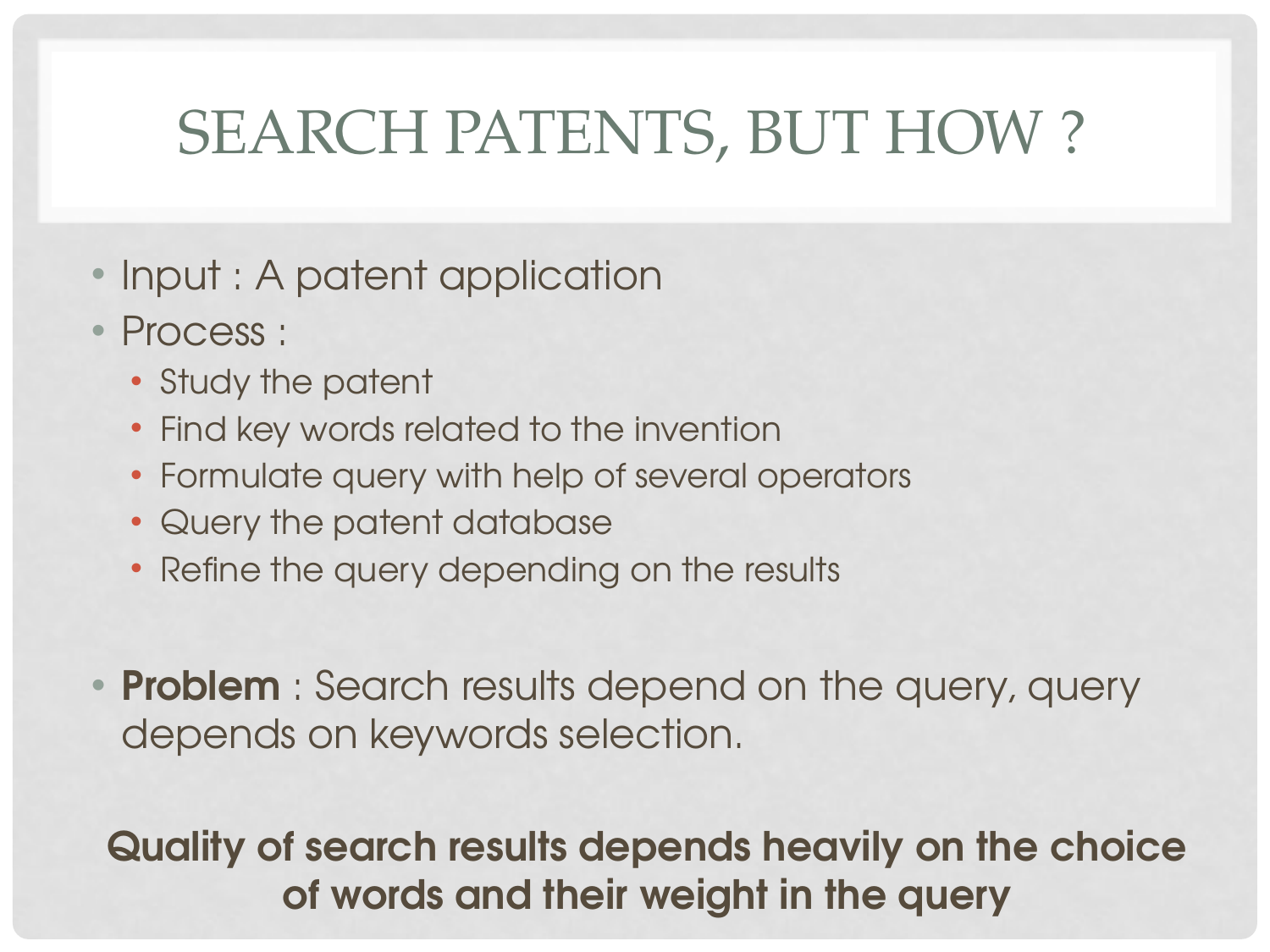

# Search Patents, BUT How ?
Input : A patent application
Process :
Study the patent
Find key words related to the invention
Formulate query with help of several operators
Query the patent database
Refine the query depending on the results

Problem : Search results depend on the query, query depends on keywords selection.

Quality of search results depends heavily on the choice of words and their weight in the query